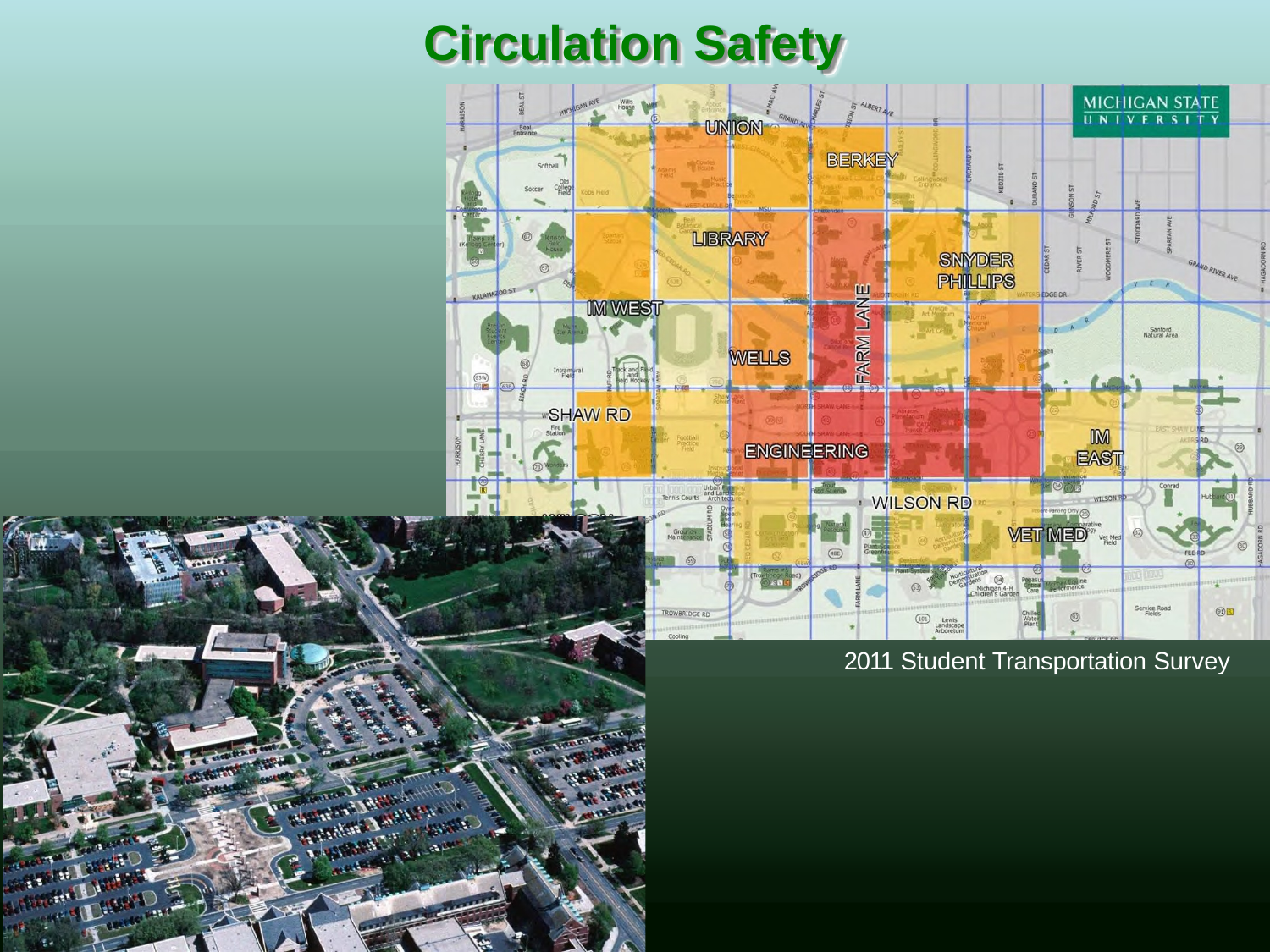

# Circulation Safety

2011 Student Transportation Survey